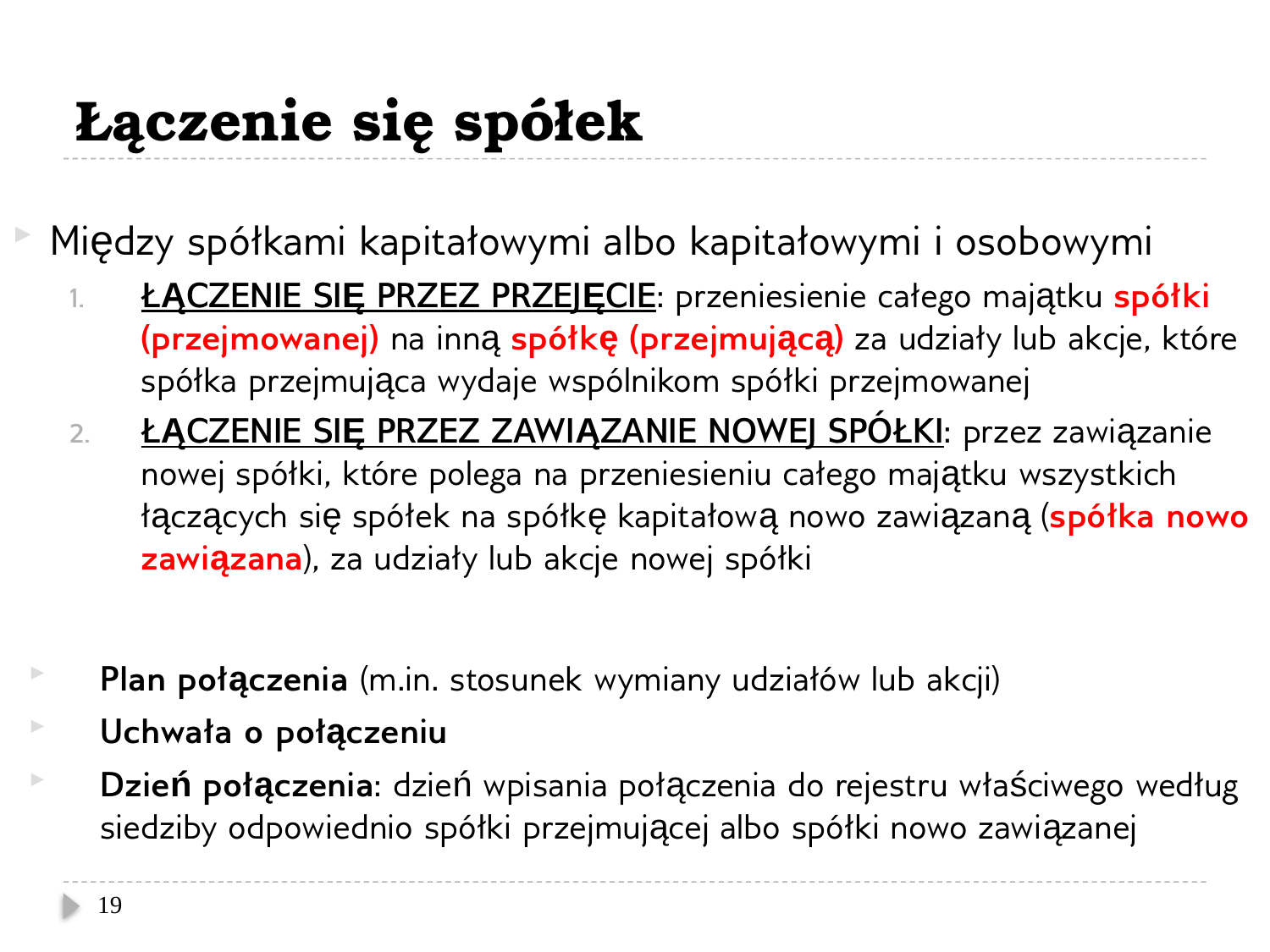

# Łączenie się spółek
Między spółkami kapitałowymi albo kapitałowymi i osobowymi
ŁĄCZENIE SIĘ PRZEZ PRZEJĘCIE: przeniesienie całego majątku spółki (przejmowanej) na inną spółkę (przejmującą) za udziały lub akcje, które spółka przejmująca wydaje wspólnikom spółki przejmowanej
ŁĄCZENIE SIĘ PRZEZ ZAWIĄZANIE NOWEJ SPÓŁKI: przez zawiązanie nowej spółki, które polega na przeniesieniu całego majątku wszystkich łączących się spółek na spółkę kapitałową nowo zawiązaną (spółka nowo zawiązana), za udziały lub akcje nowej spółki

Plan połączenia (m.in. stosunek wymiany udziałów lub akcji)
Uchwała o połączeniu
Dzień połączenia: dzień wpisania połączenia do rejestru właściwego według siedziby odpowiednio spółki przejmującej albo spółki nowo zawiązanej
19